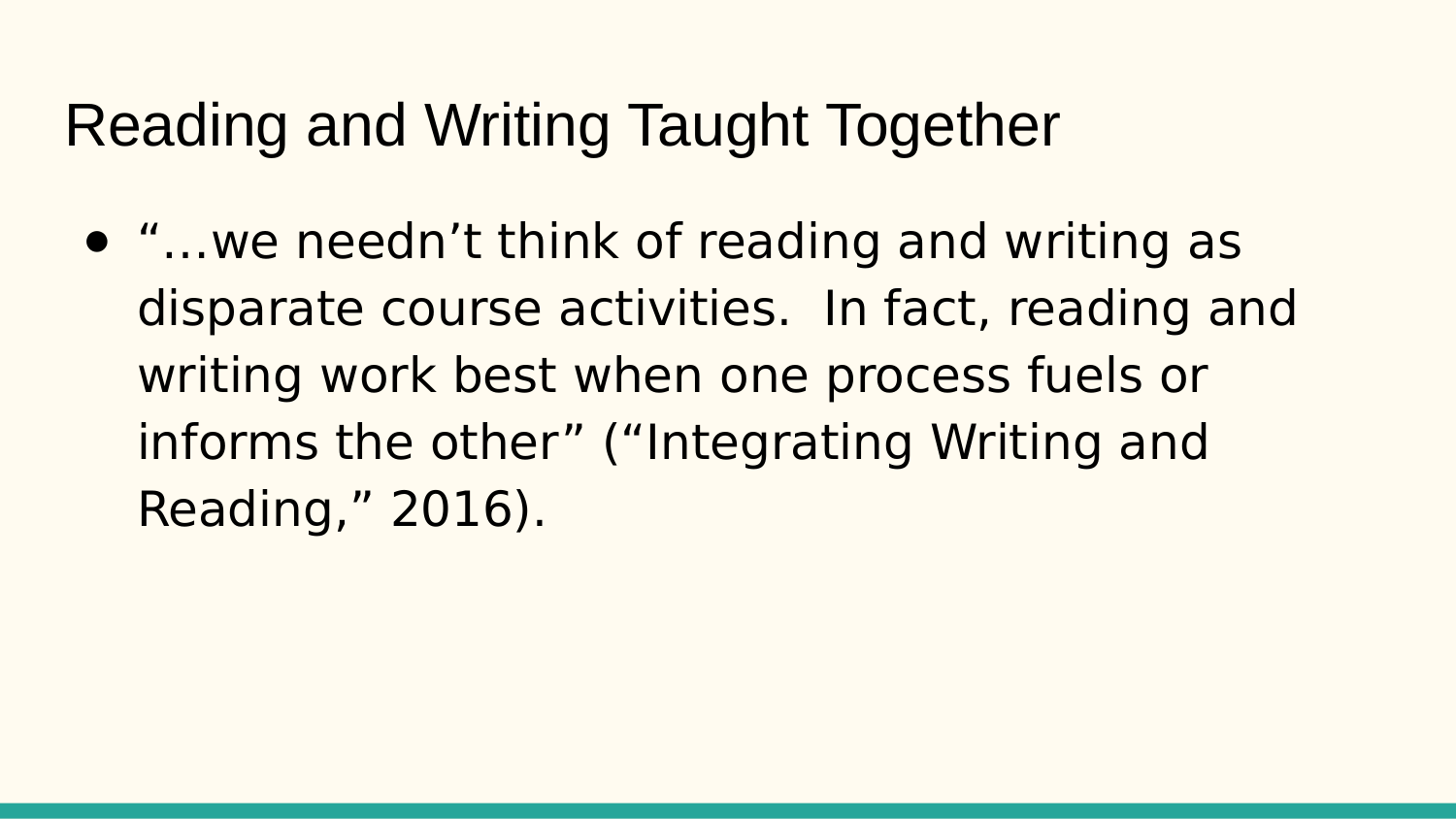

# Reading and Writing Taught Together
“…we needn’t think of reading and writing as disparate course activities.  In fact, reading and writing work best when one process fuels or informs the other” (“Integrating Writing and Reading,” 2016).